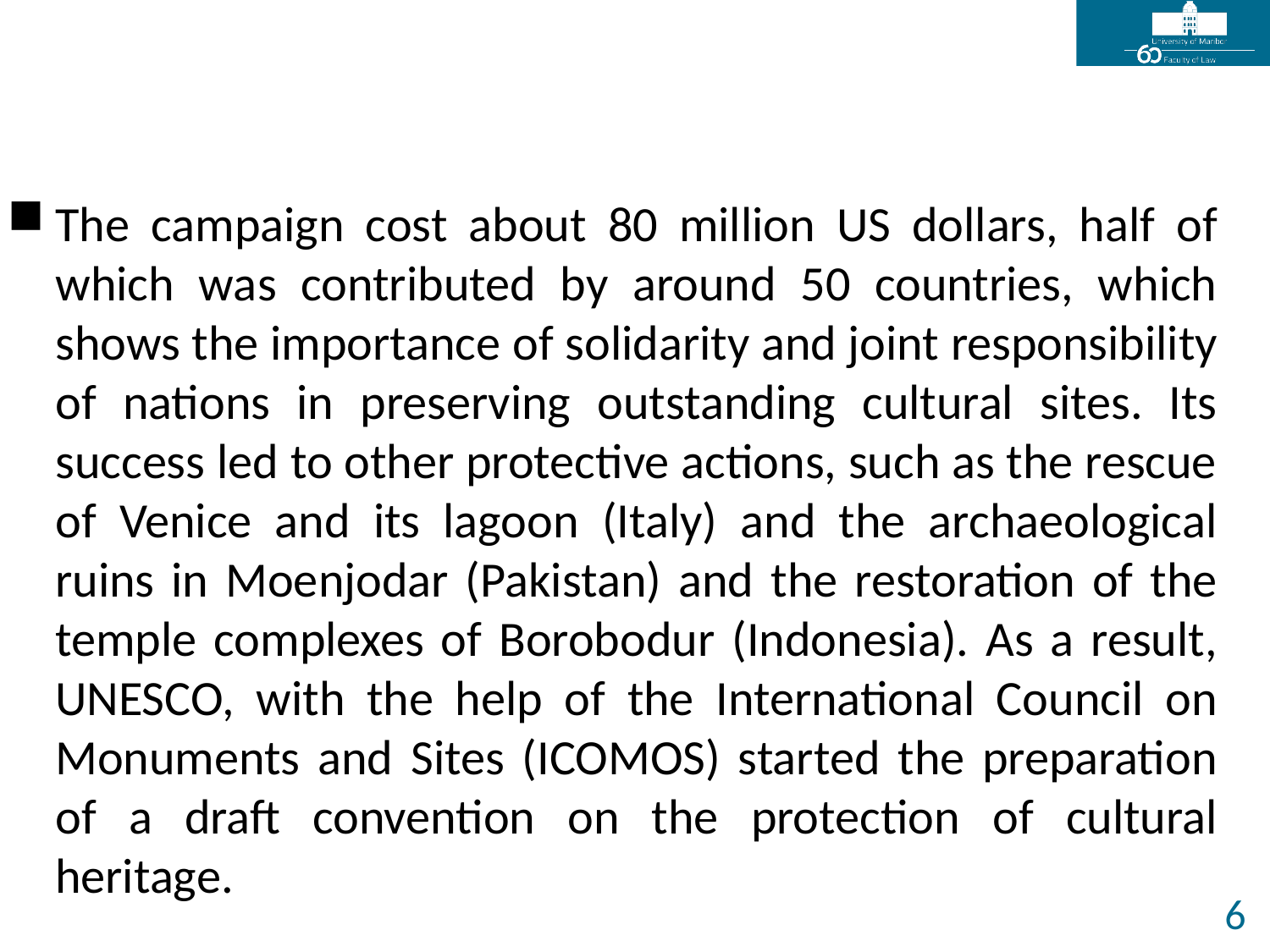

The campaign cost about 80 million US dollars, half of which was contributed by around 50 countries, which shows the importance of solidarity and joint responsibility of nations in preserving outstanding cultural sites. Its success led to other protective actions, such as the rescue of Venice and its lagoon (Italy) and the archaeological ruins in Moenjodar (Pakistan) and the restoration of the temple complexes of Borobodur (Indonesia). As a result, UNESCO, with the help of the International Council on Monuments and Sites (ICOMOS) started the preparation of a draft convention on the protection of cultural heritage.
6